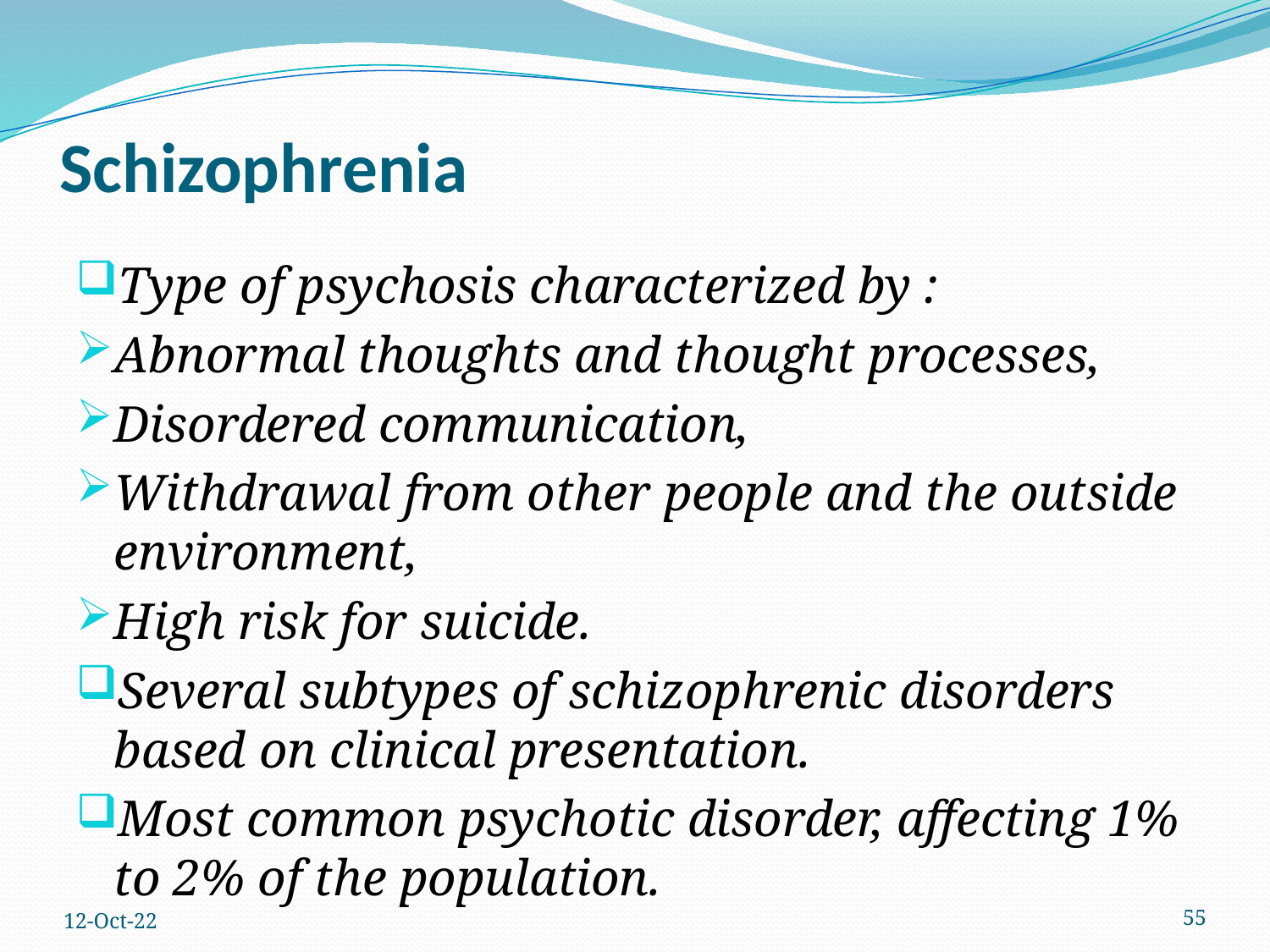

# Schizophrenia
Type of psychosis characterized by :
Abnormal thoughts and thought processes,
Disordered communication,
Withdrawal from other people and the outside environment,
High risk for suicide.
Several subtypes of schizophrenic disorders based on clinical presentation.
Most common psychotic disorder, affecting 1% to 2% of the population.
12-Oct-22
55